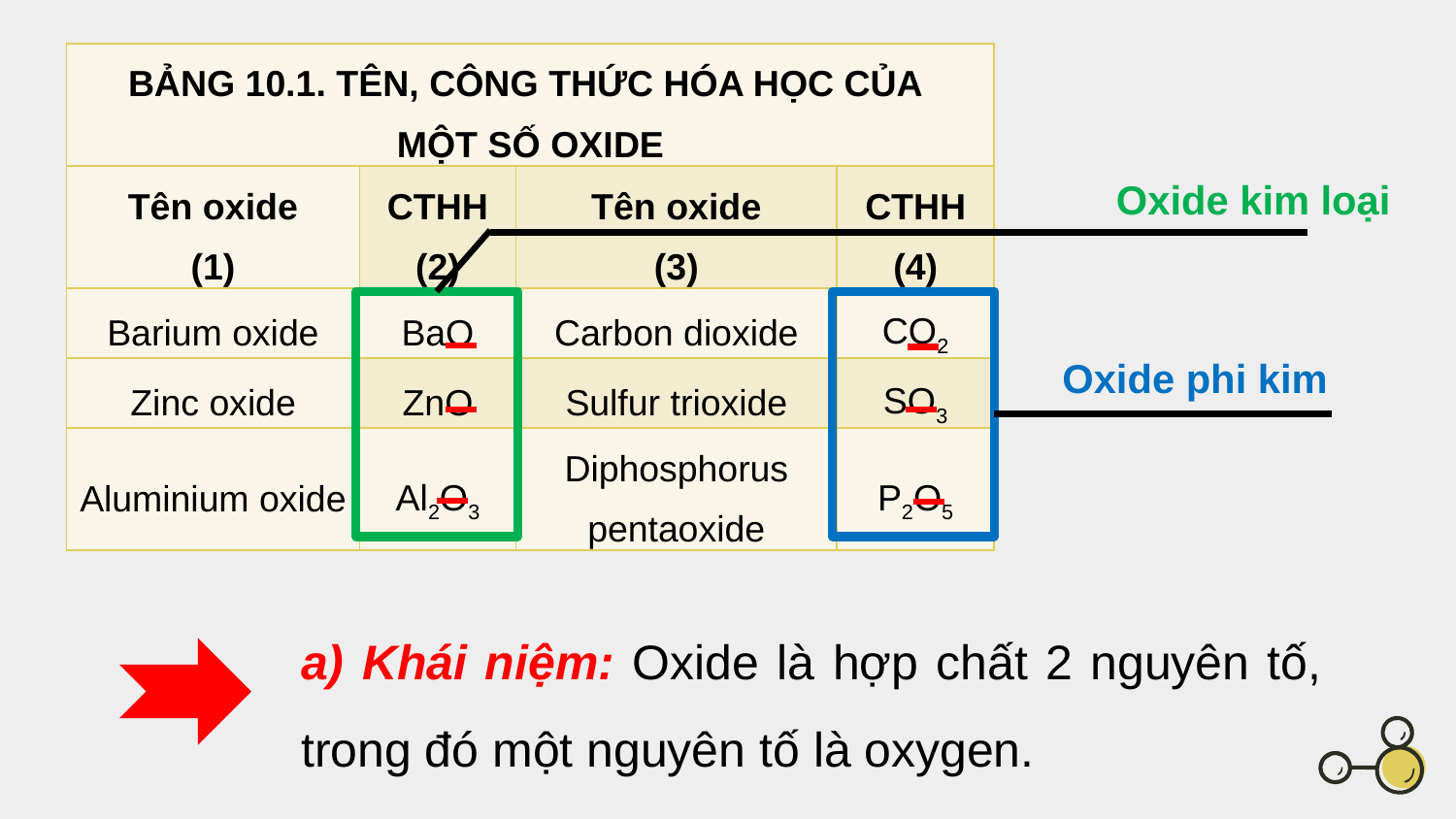

| BẢNG 10.1. TÊN, CÔNG THỨC HÓA HỌC CỦA MỘT SỐ OXIDE |  |  |  |
| --- | --- | --- | --- |
| Tên oxide (1) | CTHH (2) | Tên oxide (3) | CTHH (4) |
| Barium oxide | BaO | Carbon dioxide | CO2 |
| Zinc oxide | ZnO | Sulfur trioxide | SO3 |
| Aluminium oxide | Al2O3 | Diphosphorus pentaoxide | P2O5 |
Oxide kim loại

Oxide phi kim
a) Khái niệm: Oxide là hợp chất 2 nguyên tố, trong đó một nguyên tố là oxygen.